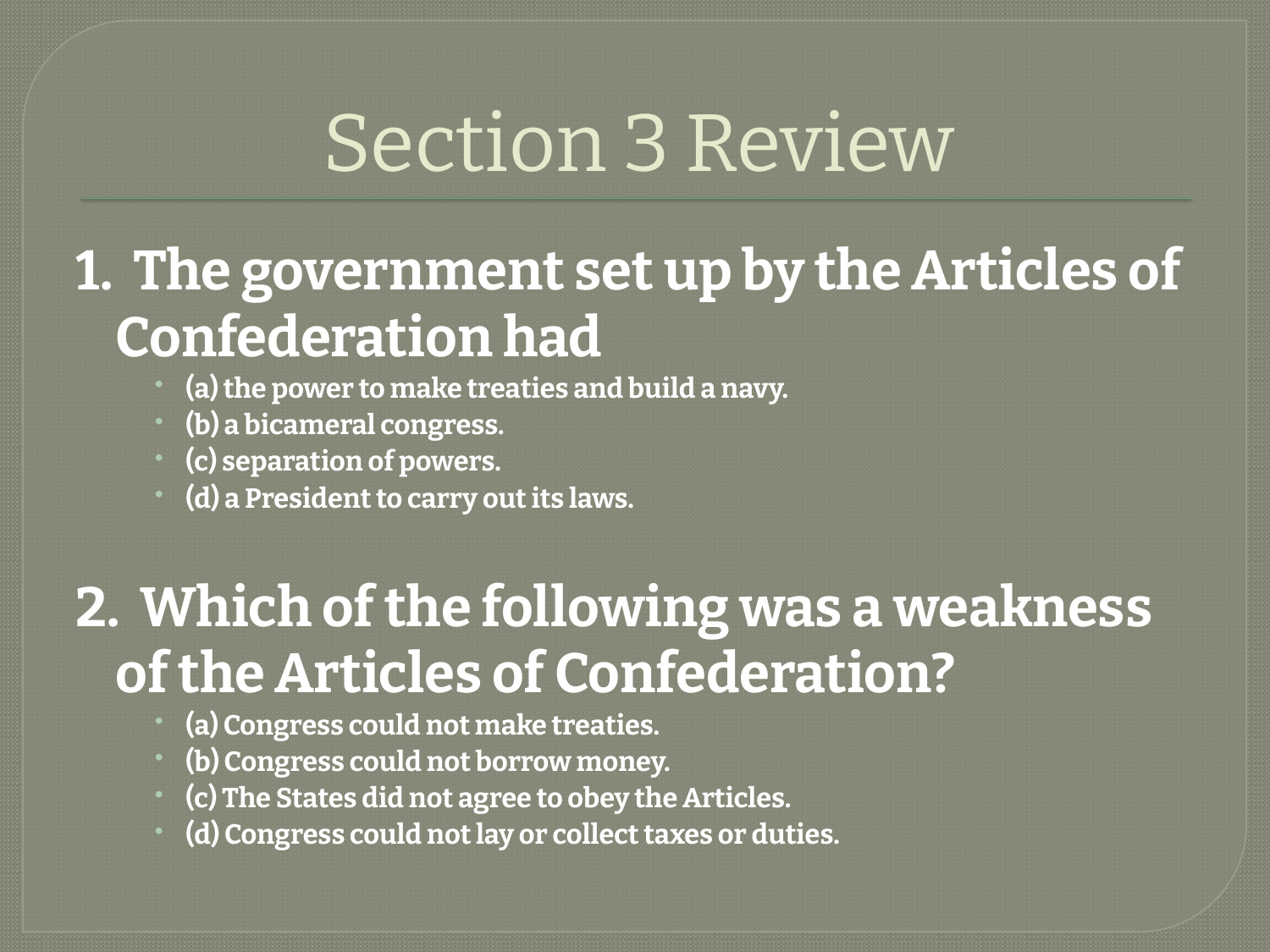

# Section 3 Review
1.  The government set up by the Articles of Confederation had
(a) the power to make treaties and build a navy.
(b) a bicameral congress.
(c) separation of powers.
(d) a President to carry out its laws.

2.  Which of the following was a weakness of the Articles of Confederation?
(a) Congress could not make treaties.
(b) Congress could not borrow money.
(c) The States did not agree to obey the Articles.
(d) Congress could not lay or collect taxes or duties.